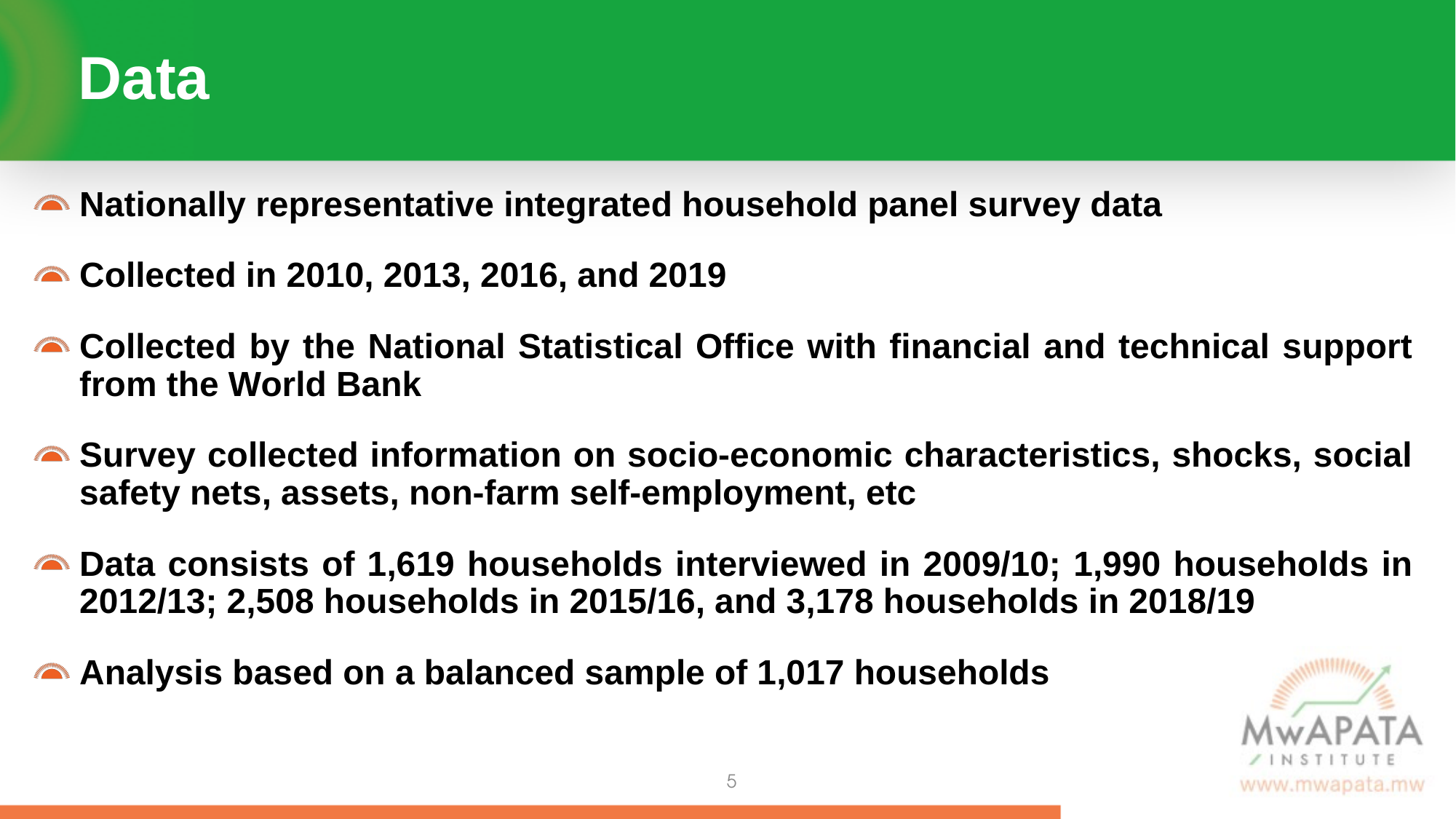

# Data
Nationally representative integrated household panel survey data
Collected in 2010, 2013, 2016, and 2019
Collected by the National Statistical Office with financial and technical support from the World Bank
Survey collected information on socio-economic characteristics, shocks, social safety nets, assets, non-farm self-employment, etc
Data consists of 1,619 households interviewed in 2009/10; 1,990 households in 2012/13; 2,508 households in 2015/16, and 3,178 households in 2018/19
Analysis based on a balanced sample of 1,017 households

5